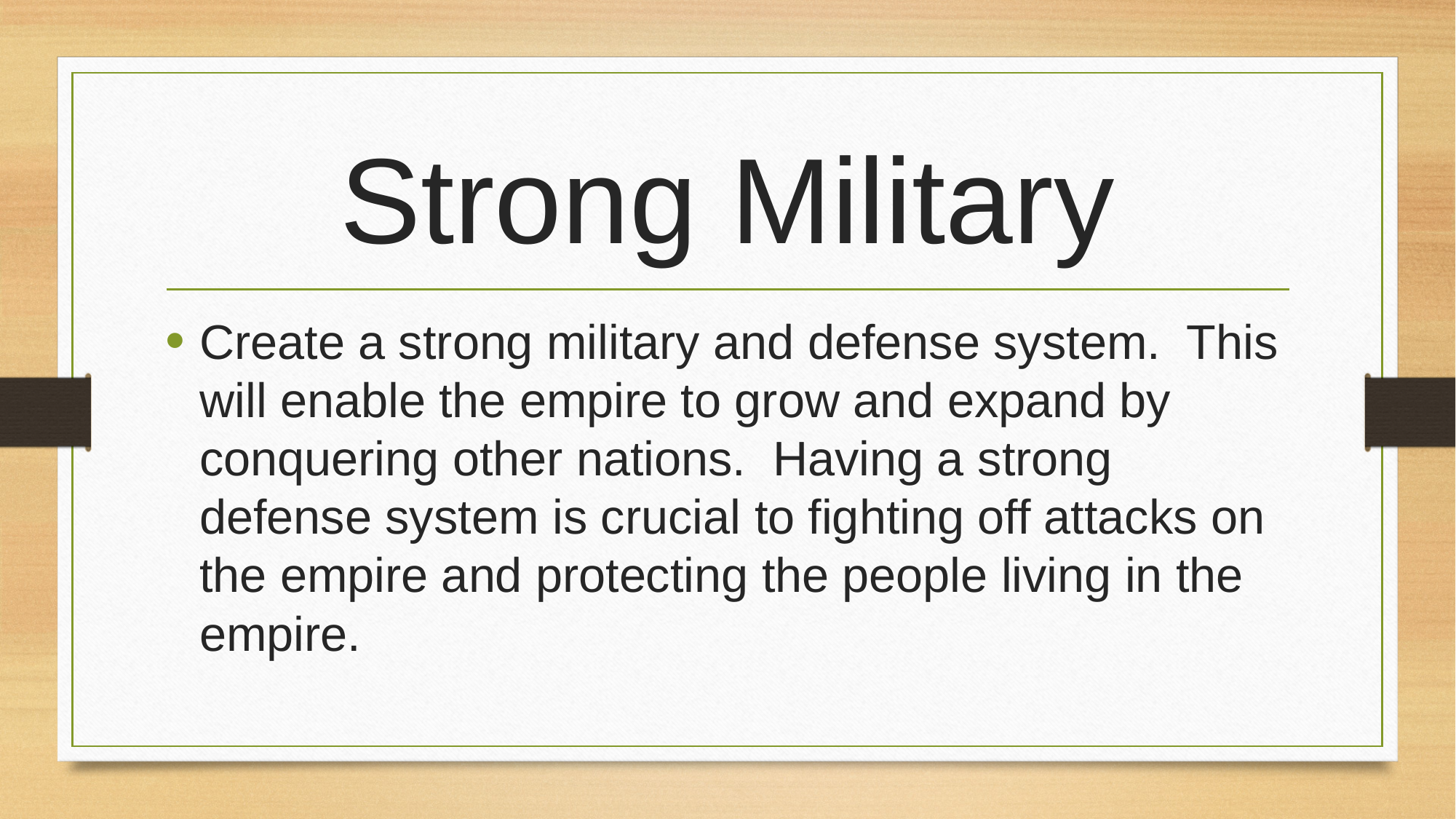

# Strong Military
Create a strong military and defense system.  This will enable the empire to grow and expand by conquering other nations.  Having a strong defense system is crucial to fighting off attacks on the empire and protecting the people living in the empire.